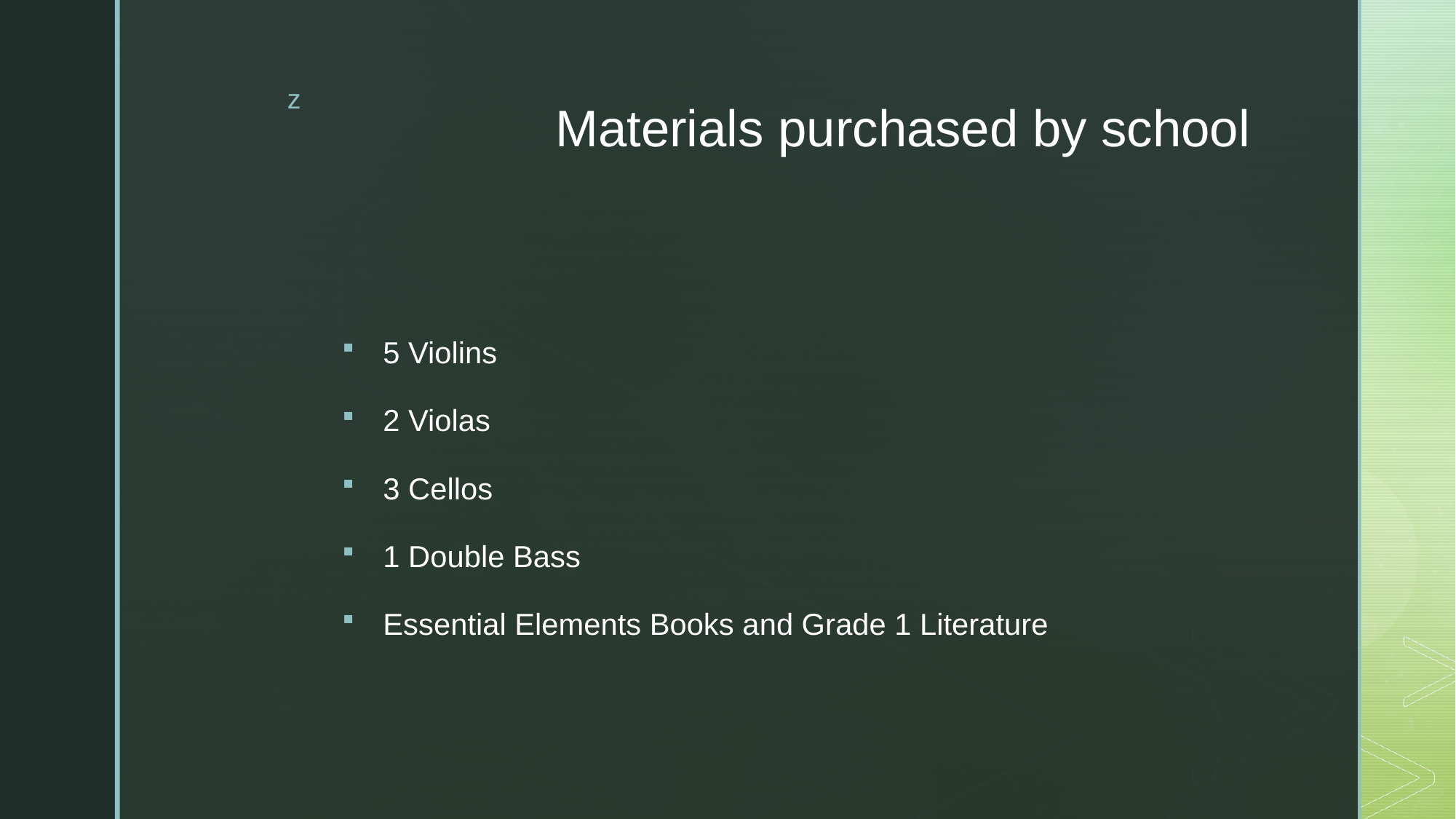

# Materials purchased by school
5 Violins
2 Violas
3 Cellos
1 Double Bass
Essential Elements Books and Grade 1 Literature